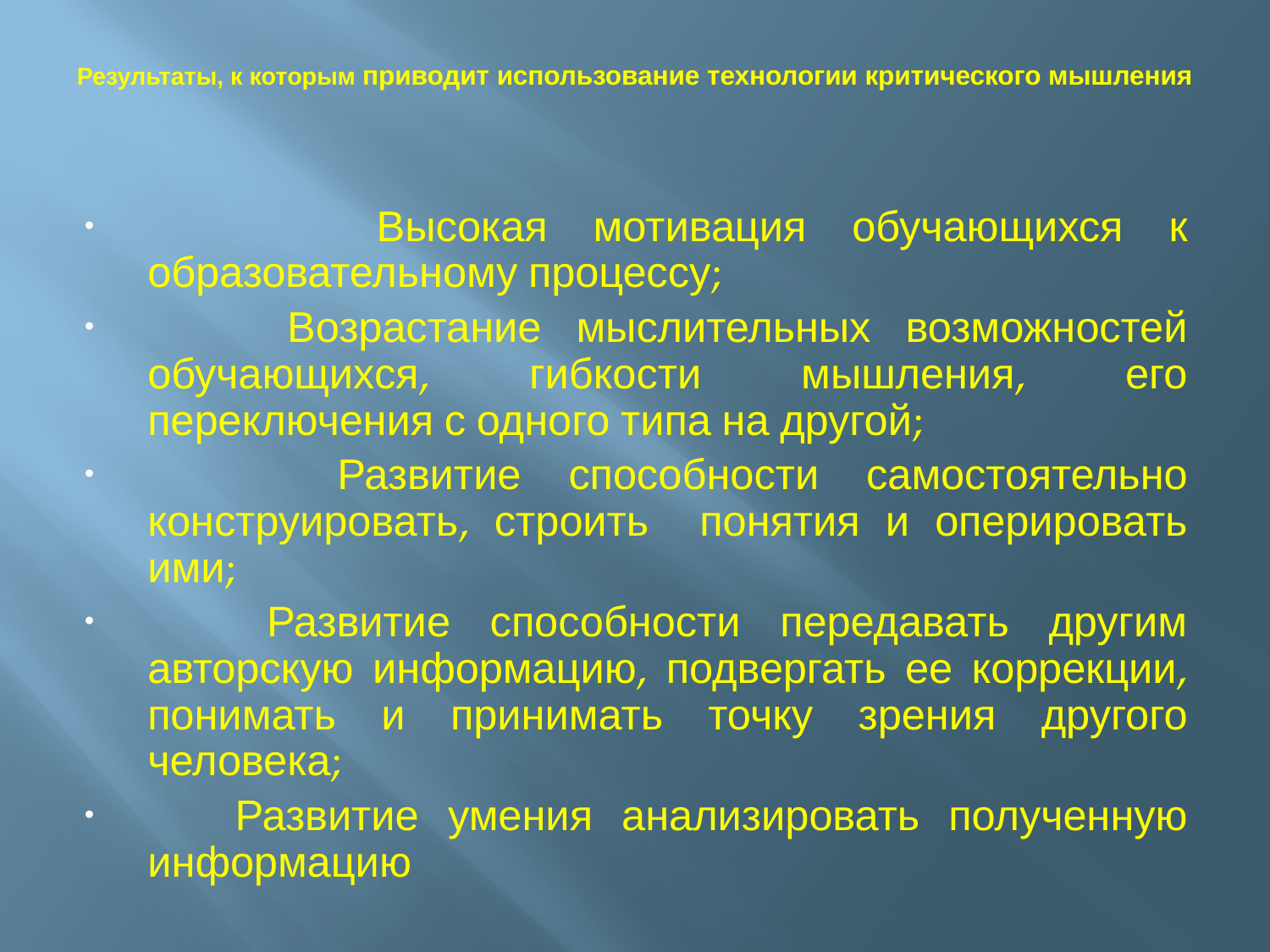

# Результаты, к которым приводит использование технологии критического мышления
     Высокая мотивация обучающихся к образовательному процессу;
    Возрастание мыслительных возможностей обучающихся, гибкости мышления, его переключения с одного типа на другой;
    Развитие способности самостоятельно конструировать, строить  понятия и оперировать ими;
   Развитие способности передавать другим авторскую информацию, подвергать ее коррекции, понимать и принимать точку зрения другого человека;
   Развитие умения анализировать полученную информацию